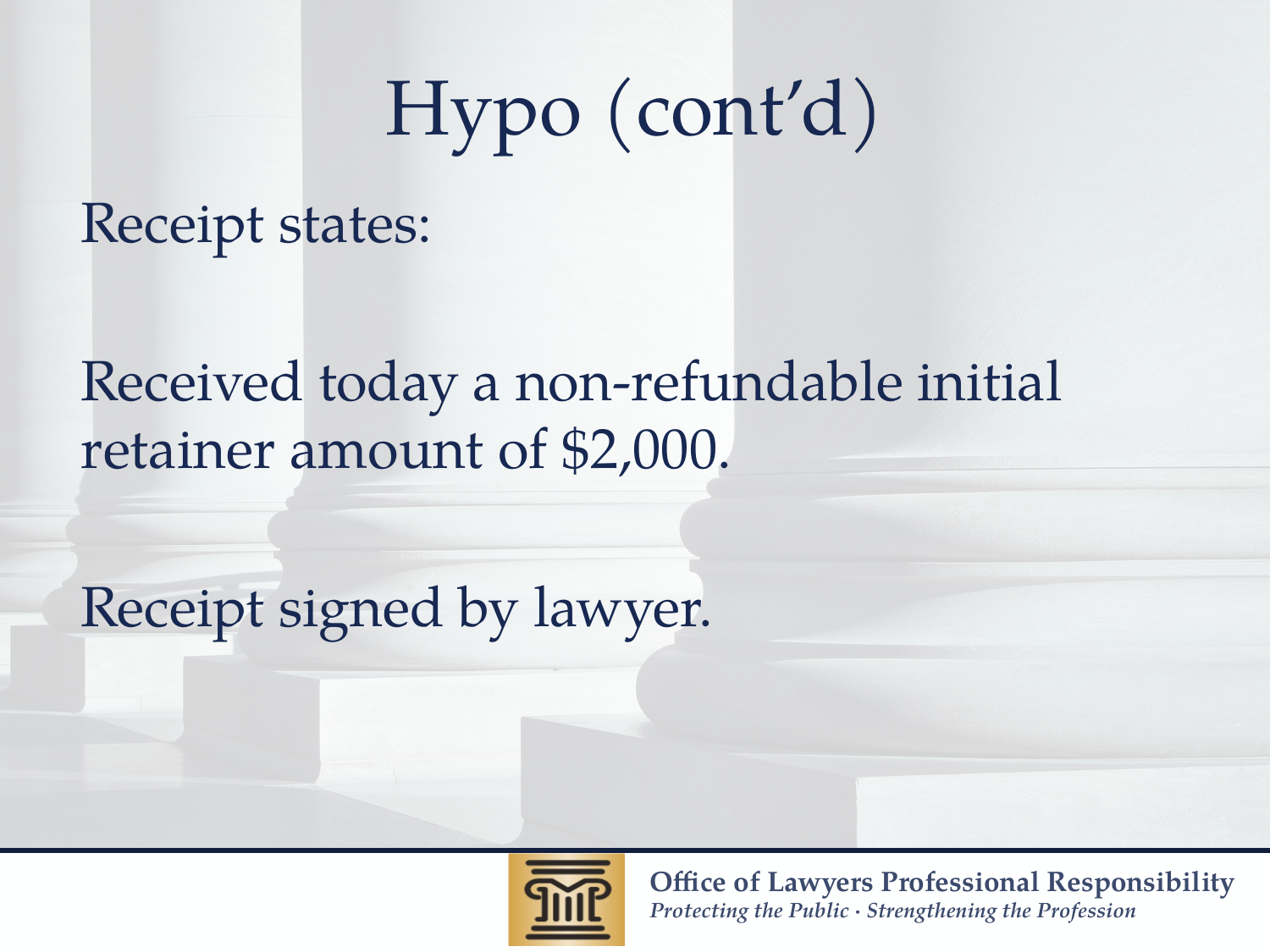

# Hypo (cont’d)
Receipt states:

Received today a non-refundable initial retainer amount of $2,000.

Receipt signed by lawyer.